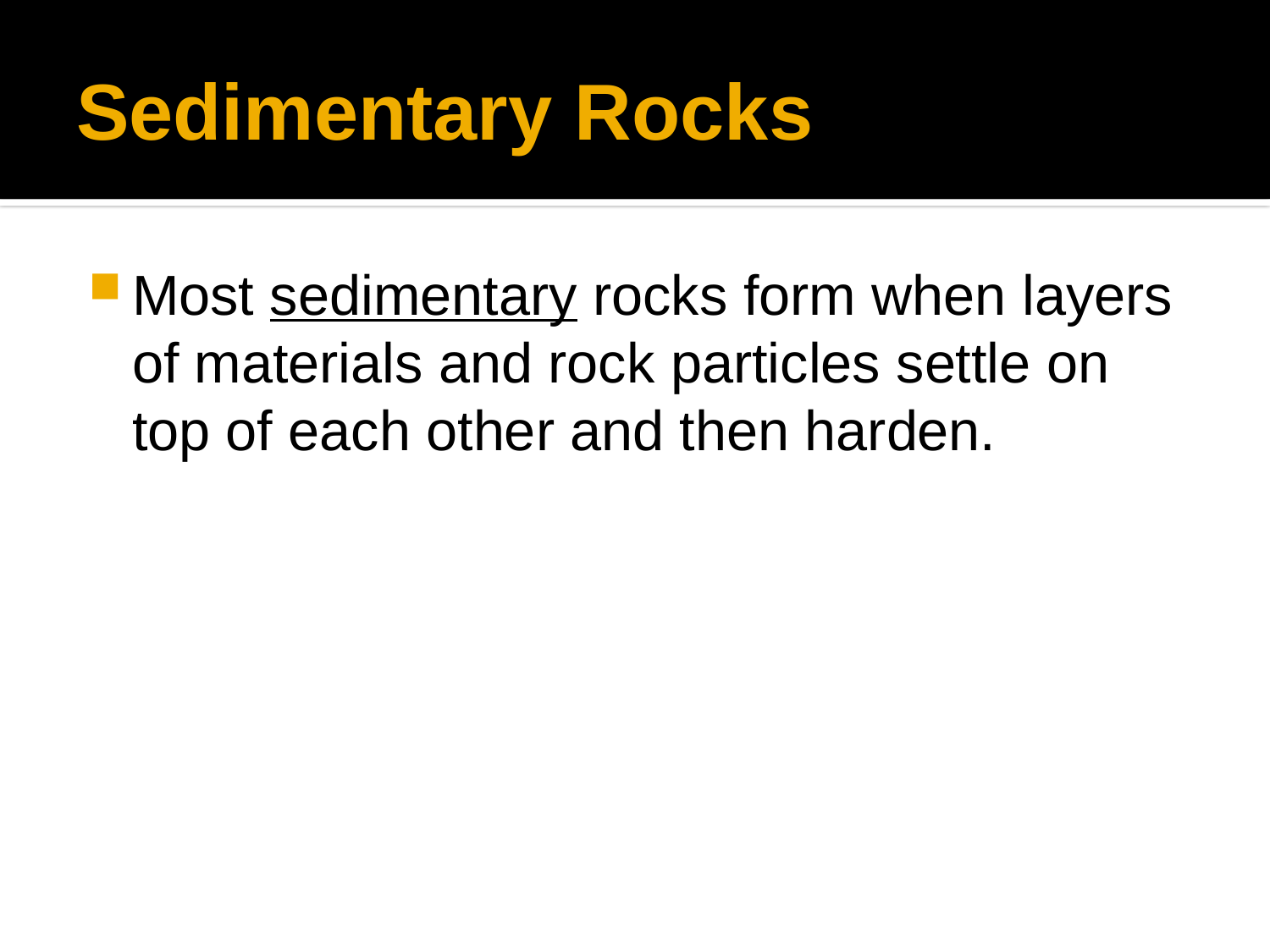

# Sedimentary Rocks
Most sedimentary rocks form when layers of materials and rock particles settle on top of each other and then harden.